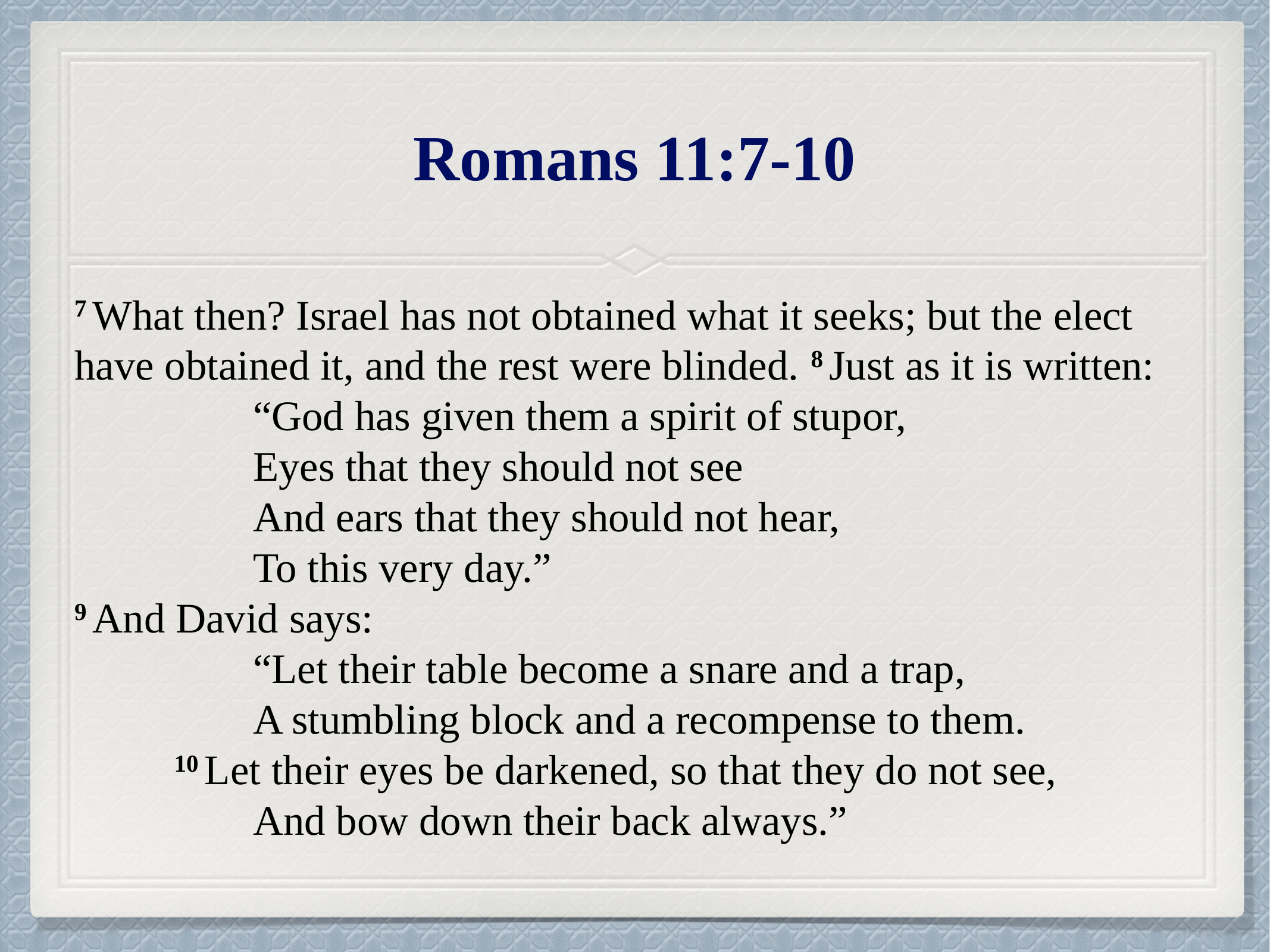

# Romans 11:7-10
7 What then? Israel has not obtained what it seeks; but the elect have obtained it, and the rest were blinded. 8 Just as it is written:
		“God has given them a spirit of stupor,
		Eyes that they should not see
		And ears that they should not hear,
		To this very day.”
9 And David says:
		“Let their table become a snare and a trap,
		A stumbling block and a recompense to them.
	 10 Let their eyes be darkened, so that they do not see,
		And bow down their back always.”